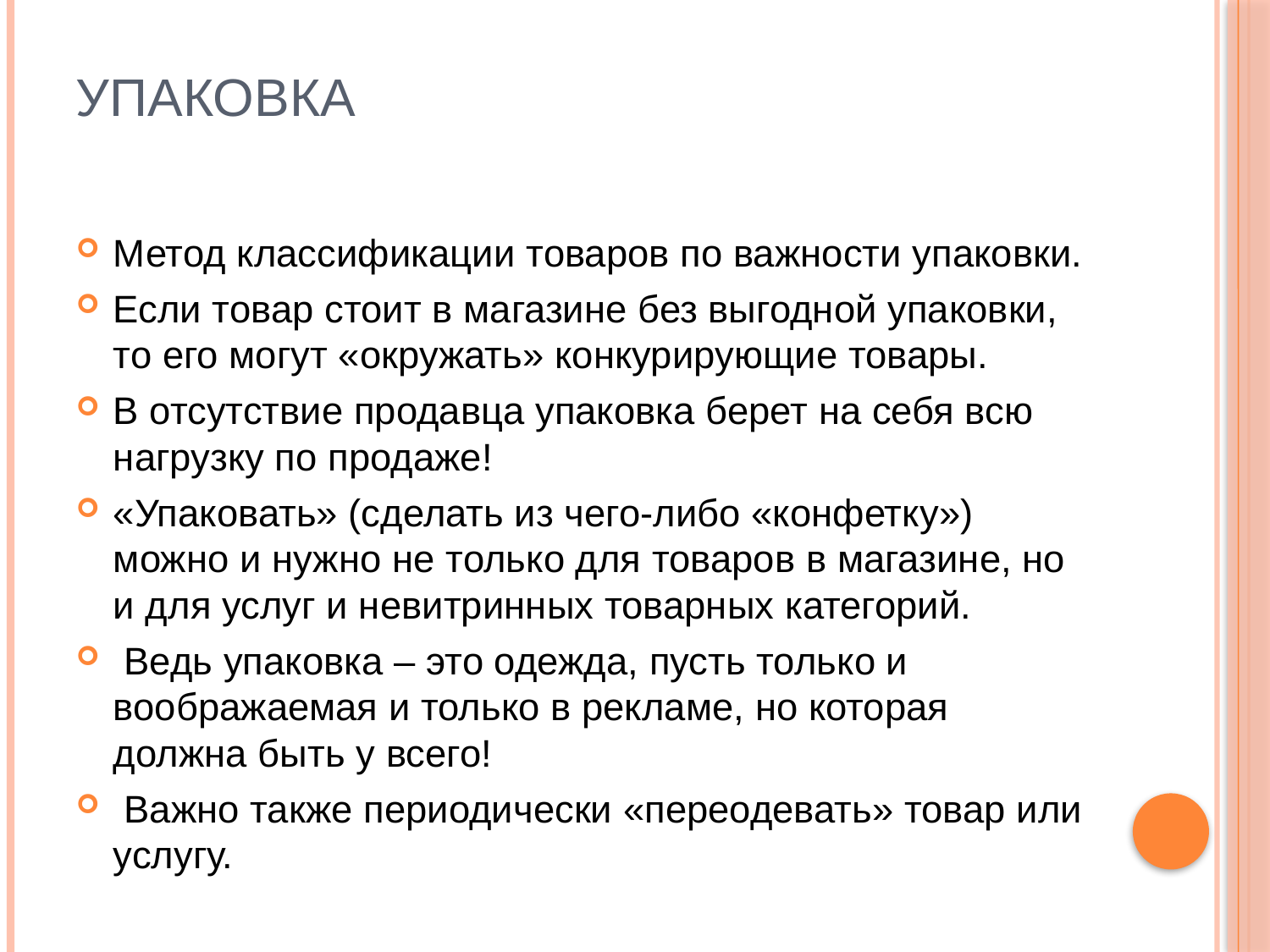

# Упаковка
Метод классификации товаров по важности упаковки.
Если товар стоит в магазине без выгодной упаковки, то его могут «окружать» конкурирующие товары.
В отсутствие продавца упаковка берет на себя всю нагрузку по продаже!
«Упаковать» (сделать из чего-либо «конфетку») можно и нужно не только для товаров в магазине, но и для услуг и невитринных товарных категорий.
 Ведь упаковка – это одежда, пусть только и воображаемая и только в рекламе, но которая должна быть у всего!
 Важно также периодически «переодевать» товар или услугу.